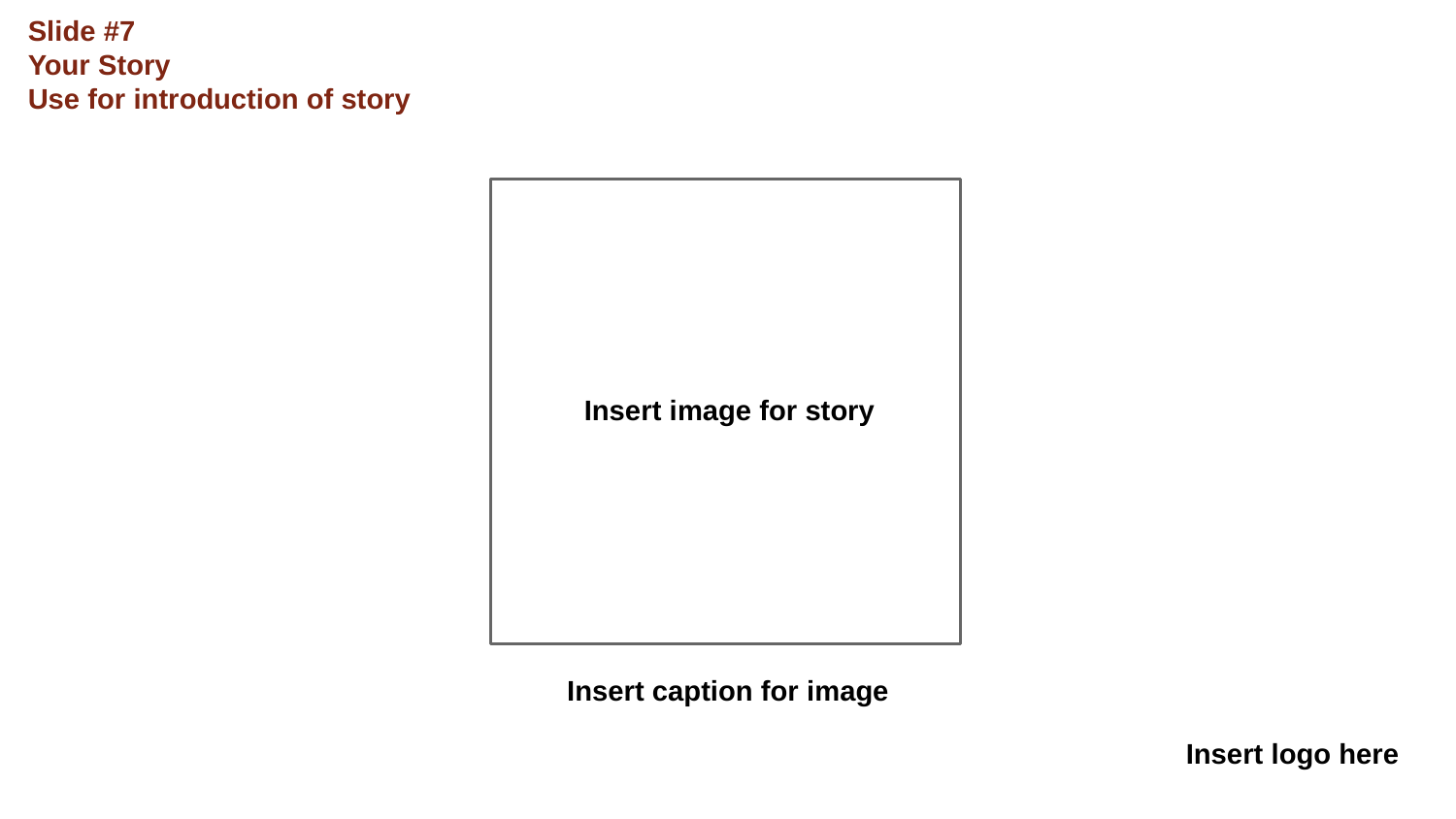

Slide #7
Your Story
Use for introduction of story

Insert image for story
Insert caption for image
Insert logo here